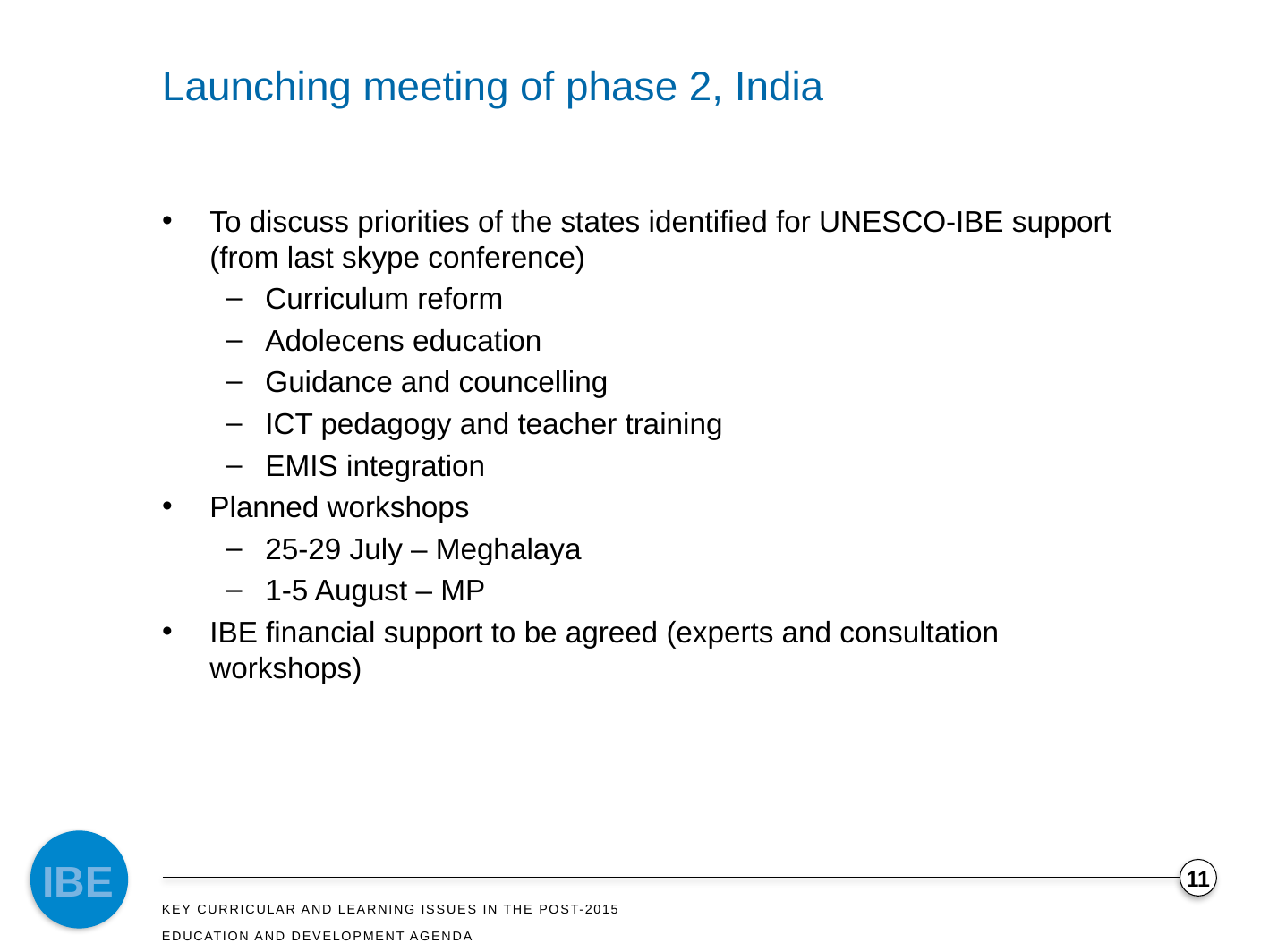

# Launching meeting of phase 2, India
To discuss priorities of the states identified for UNESCO-IBE support (from last skype conference)
Curriculum reform
Adolecens education
Guidance and councelling
ICT pedagogy and teacher training
EMIS integration
Planned workshops
25-29 July – Meghalaya
1-5 August – MP
IBE financial support to be agreed (experts and consultation workshops)